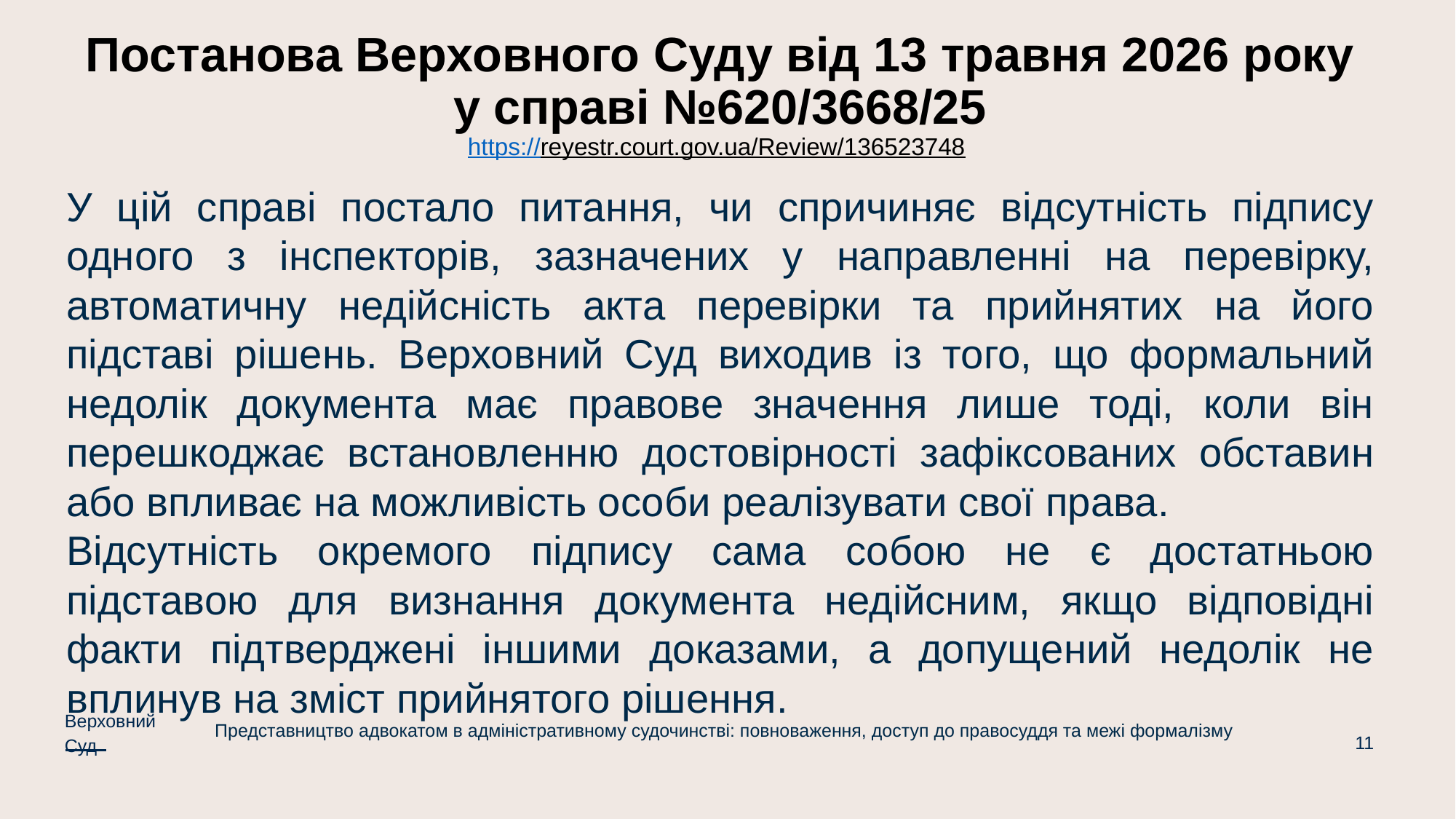

# Постанова Верховного Суду від 13 травня 2026 року у справі №620/3668/25 https://reyestr.court.gov.ua/Review/136523748
У цій справі постало питання, чи спричиняє відсутність підпису одного з інспекторів, зазначених у направленні на перевірку, автоматичну недійсність акта перевірки та прийнятих на його підставі рішень. Верховний Суд виходив із того, що формальний недолік документа має правове значення лише тоді, коли він перешкоджає встановленню достовірності зафіксованих обставин або впливає на можливість особи реалізувати свої права.
Відсутність окремого підпису сама собою не є достатньою підставою для визнання документа недійсним, якщо відповідні факти підтверджені іншими доказами, а допущений недолік не вплинув на зміст прийнятого рішення.
Верховний Суд
Представництво адвокатом в адміністративному судочинстві: повноваження, доступ до правосуддя та межі формалізму
11